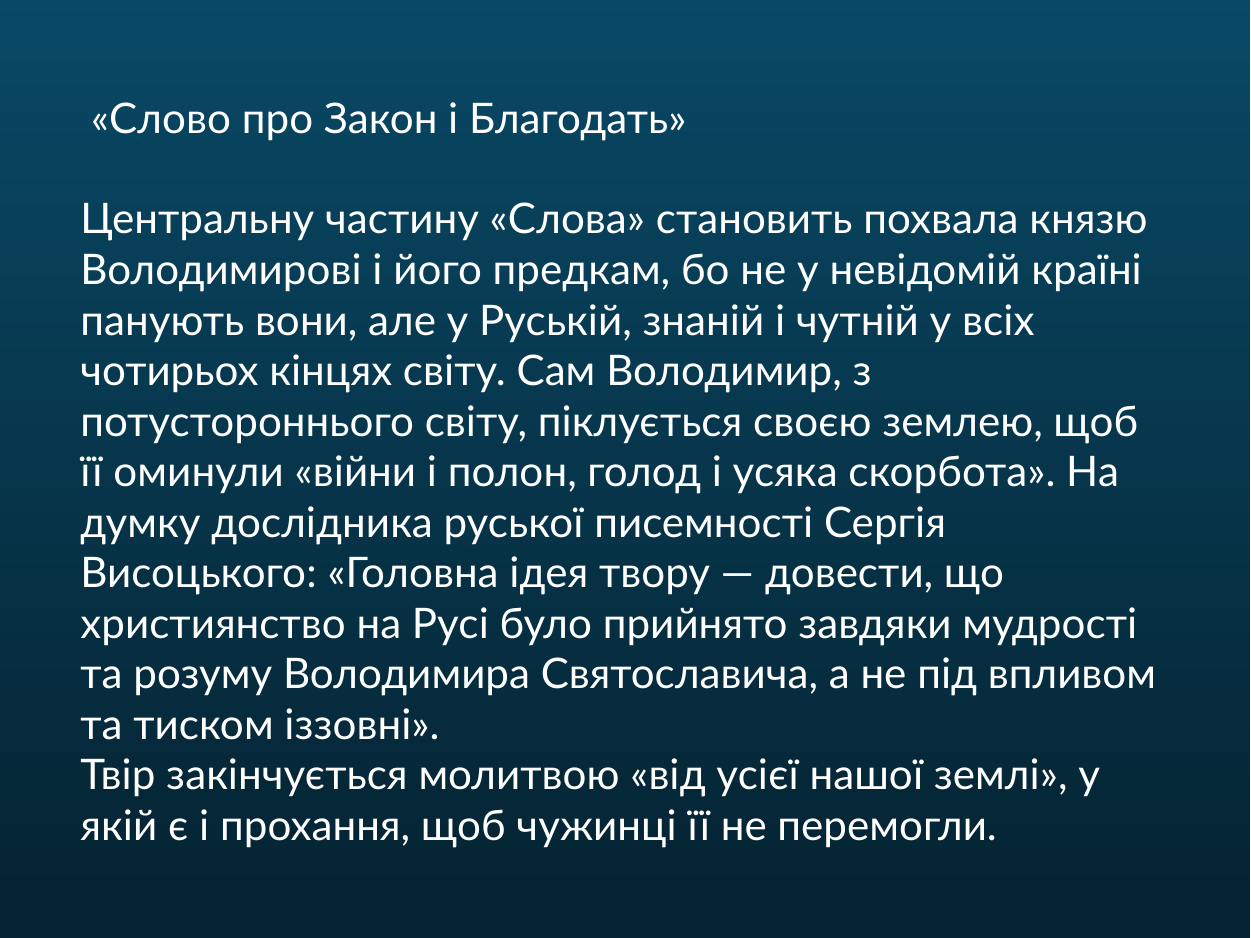

«Слово про Закон і Благодать»
Центральну частину «Слова» становить похвала князю Володимирові і його предкам, бо не у невідомій країні панують вони, але у Руській, знаній і чутній у всіх чотирьох кінцях світу. Сам Володимир, з потустороннього світу, піклується своєю землею, щоб її оминули «війни і полон, голод і усяка скорбота». На думку дослідника руської писемності Сергія Висоцького: «Головна ідея твору — довести, що християнство на Русі було прийнято завдяки мудрості та розуму Володимира Святославича, а не під впливом та тиском іззовні».
Твір закінчується молитвою «від усієї нашої землі», у якій є і прохання, щоб чужинці її не перемогли.